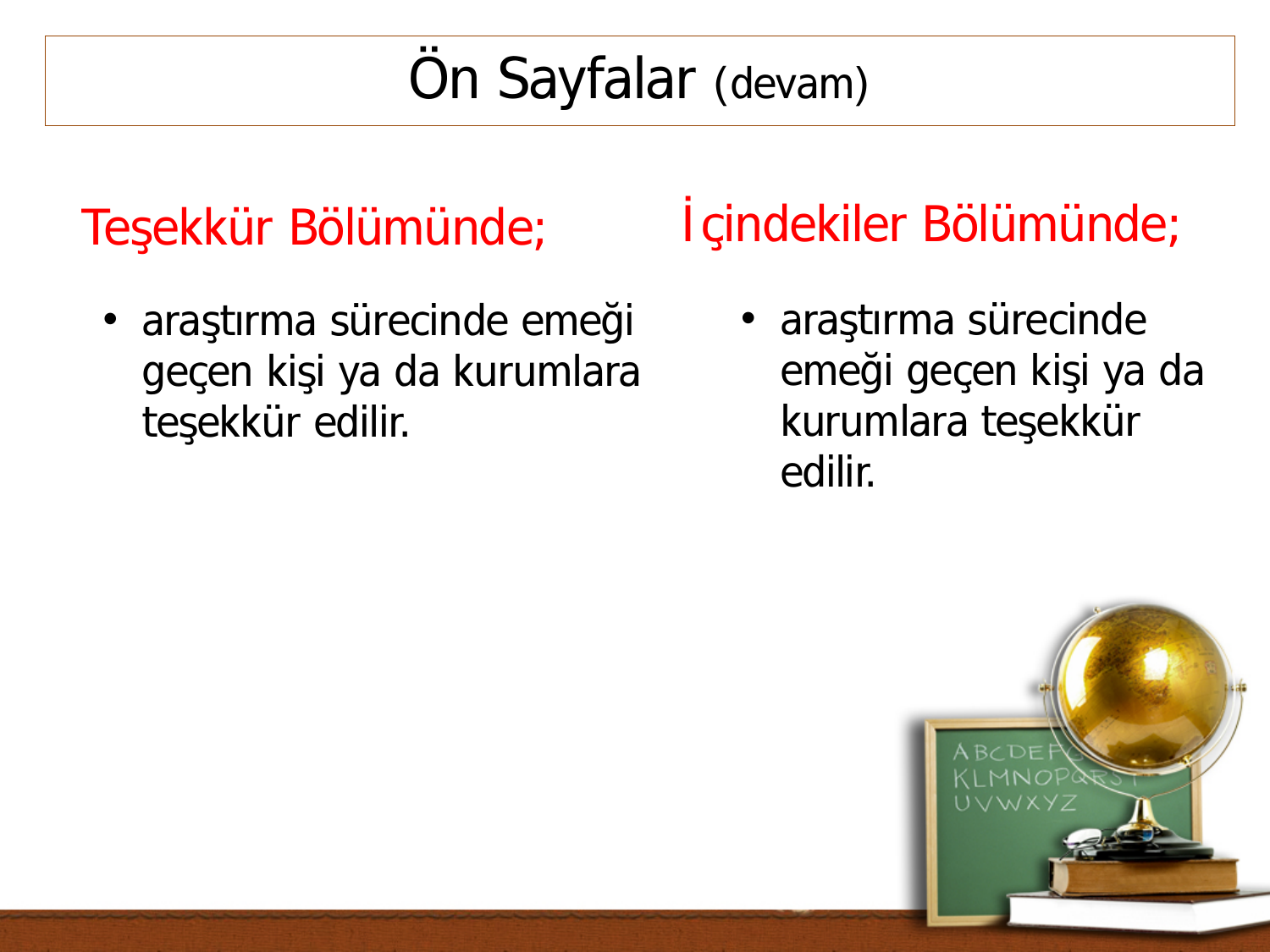

Ön Sayfalar (devam)
İçindekiler Bölümünde;
Teşekkür Bölümünde;
araştırma sürecinde emeği geçen kişi ya da kurumlara teşekkür edilir.

araştırma sürecinde emeği geçen kişi ya da kurumlara teşekkür edilir.